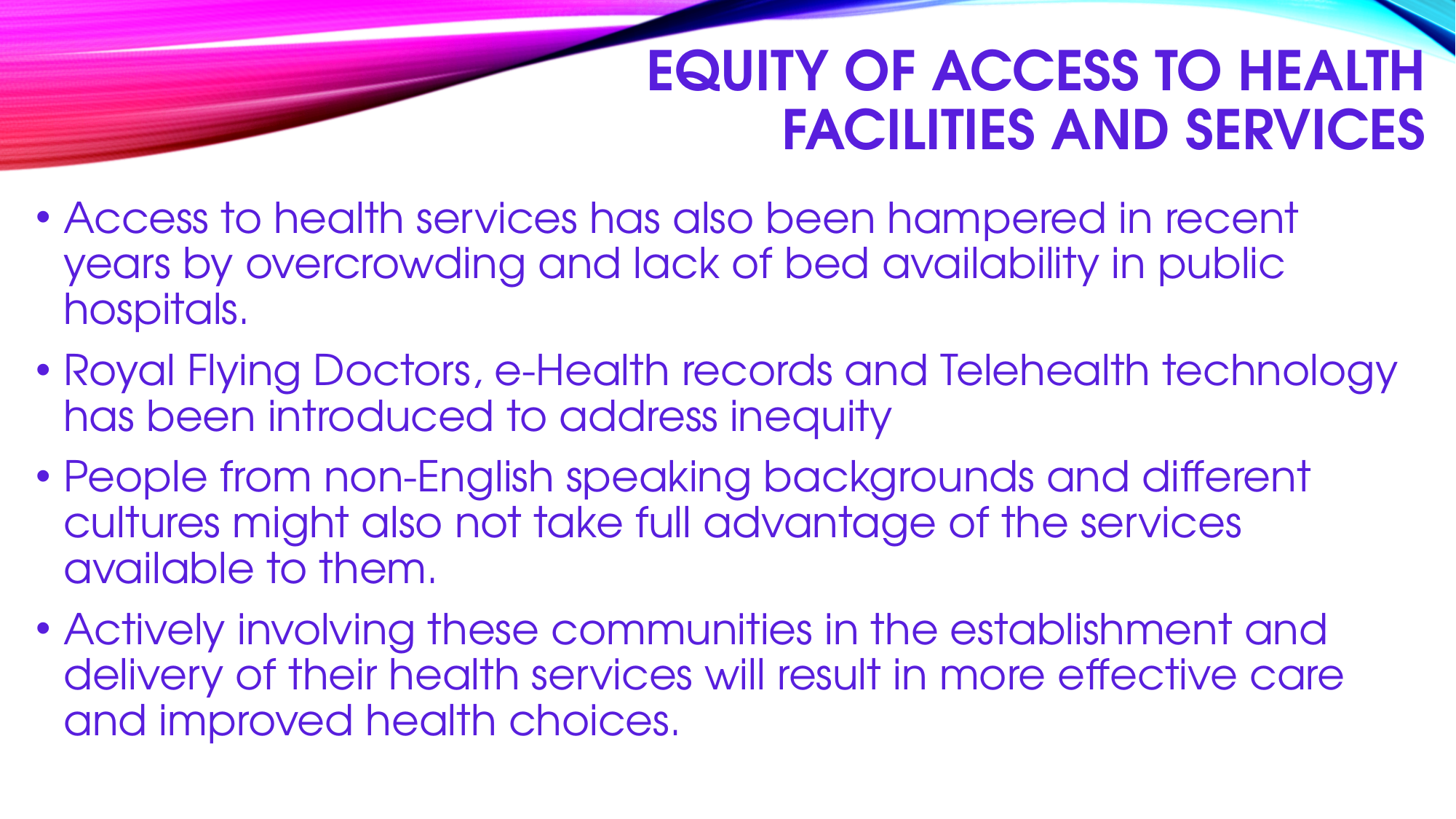

# Equity of access to health facilities and services
Access to health services has also been hampered in recent years by overcrowding and lack of bed availability in public hospitals.
Royal Flying Doctors, e-Health records and Telehealth technology has been introduced to address inequity
People from non-English speaking backgrounds and diﬀerent cultures might also not take full advantage of the services available to them.
Actively involving these communities in the establishment and delivery of their health services will result in more eﬀective care and improved health choices.